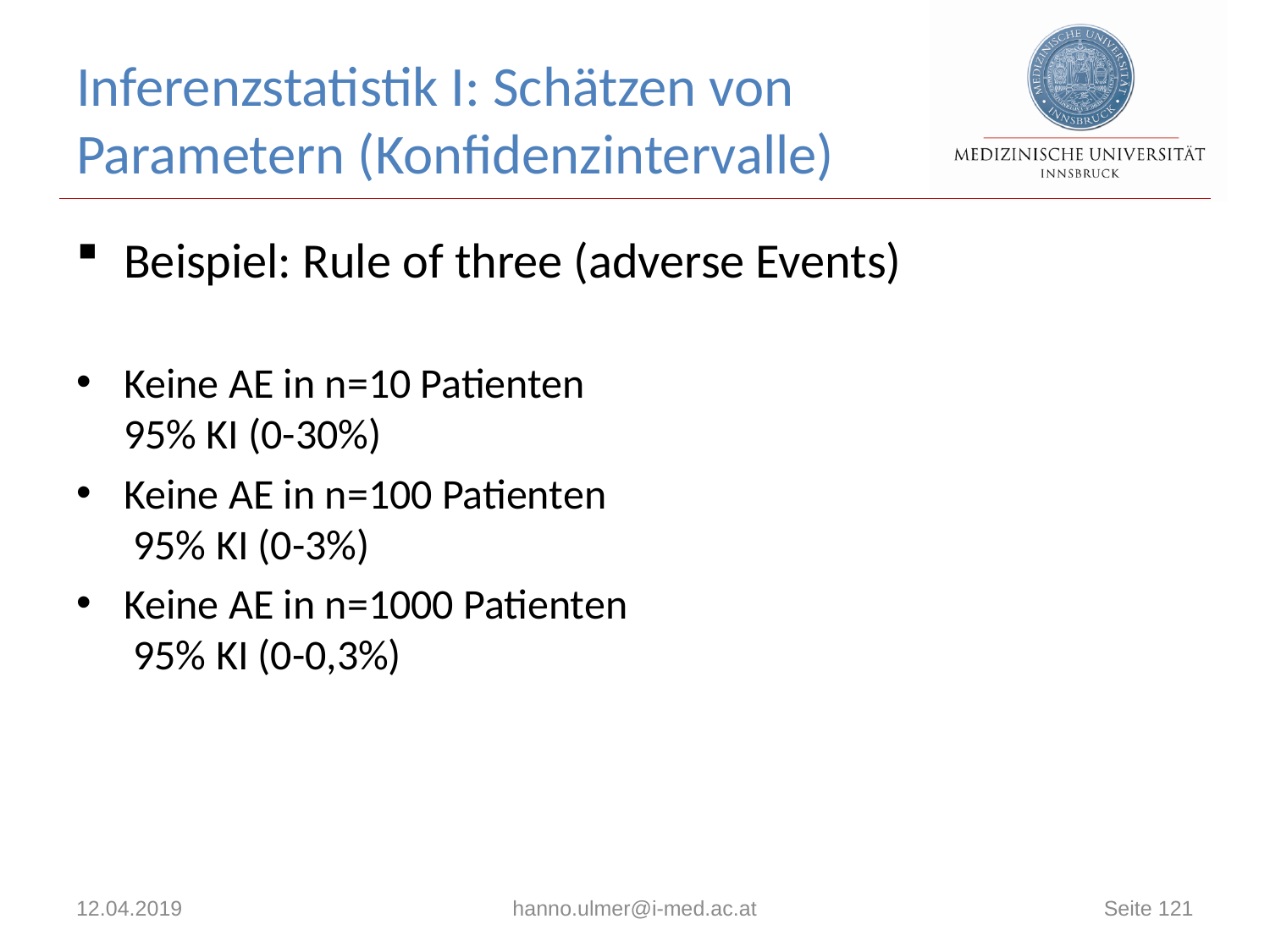

# Inferenzstatistik I: Schätzen von Parametern (Konfidenzintervalle)
Beispiel: Rule of three (adverse Events)

Keine AE in n=10 Patienten
95% KI (0-30%)
Keine AE in n=100 Patienten
 95% KI (0-3%)
Keine AE in n=1000 Patienten
 95% KI (0-0,3%)
12.04.2019
hanno.ulmer@i-med.ac.at
Seite 121